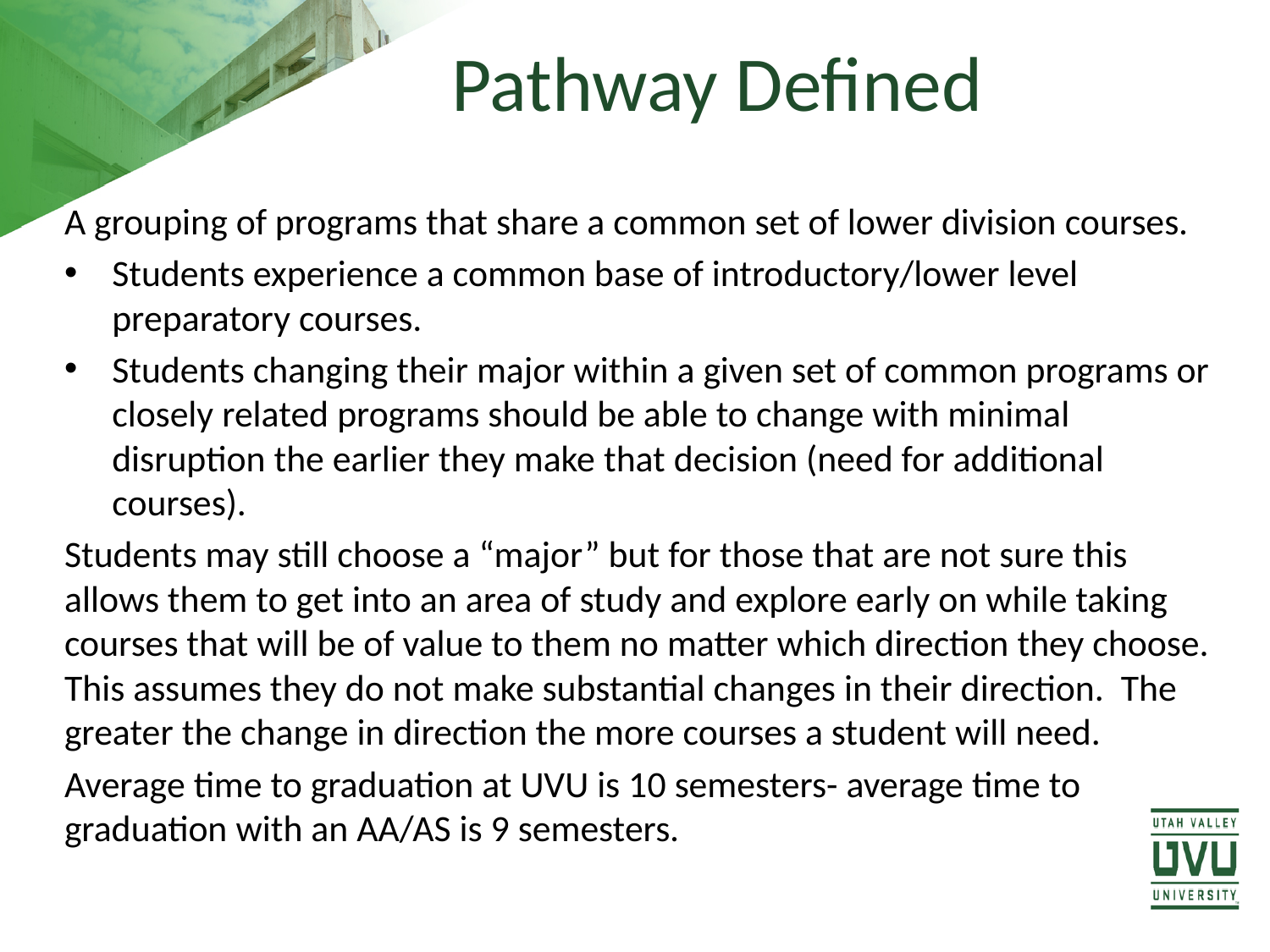

# Pathway Defined
A grouping of programs that share a common set of lower division courses.
Students experience a common base of introductory/lower level preparatory courses.
Students changing their major within a given set of common programs or closely related programs should be able to change with minimal disruption the earlier they make that decision (need for additional courses).
Students may still choose a “major” but for those that are not sure this allows them to get into an area of study and explore early on while taking courses that will be of value to them no matter which direction they choose.  This assumes they do not make substantial changes in their direction.  The greater the change in direction the more courses a student will need.
Average time to graduation at UVU is 10 semesters- average time to graduation with an AA/AS is 9 semesters.